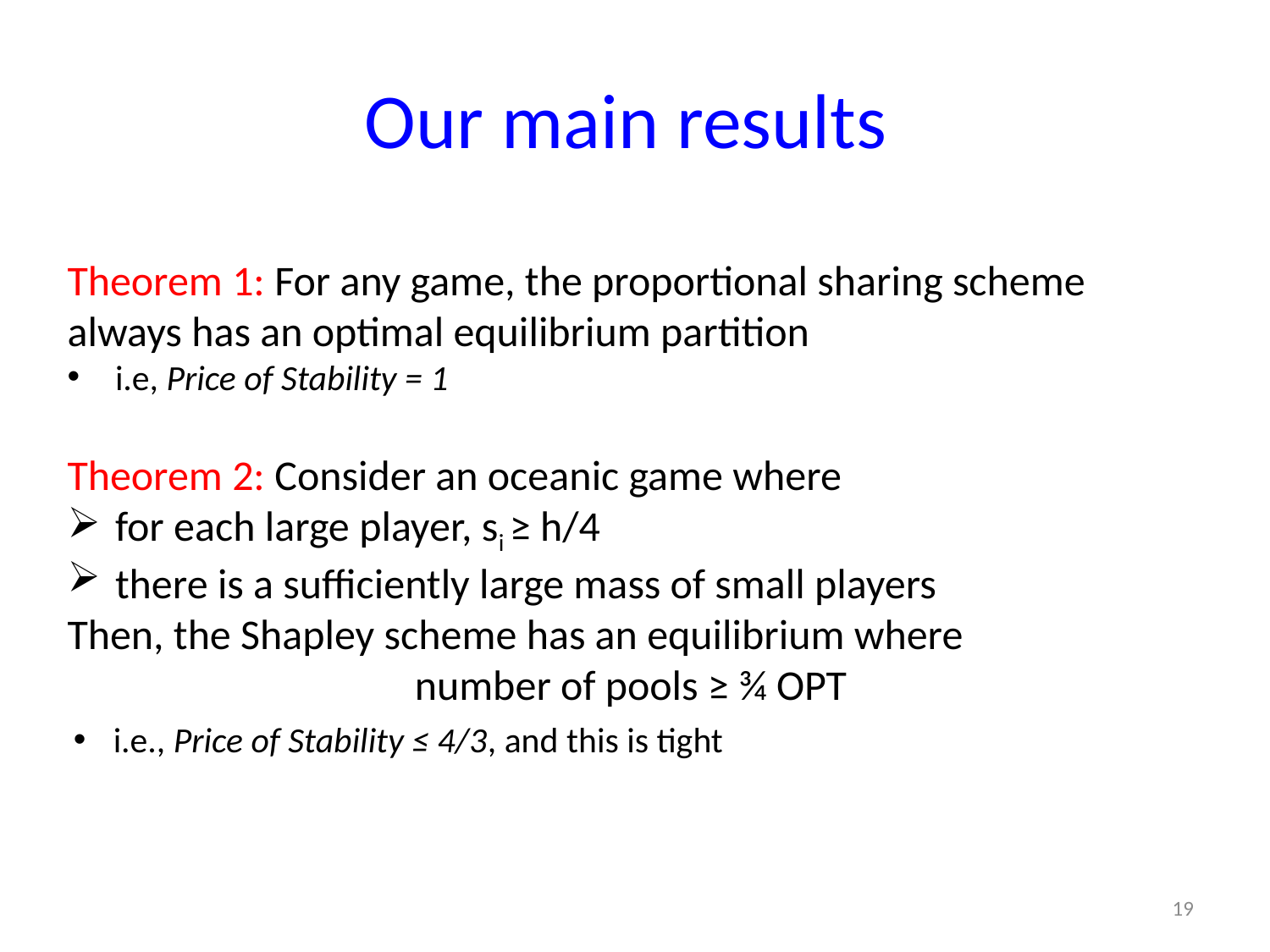

# Our main results

Theorem 1: For any game, the proportional sharing scheme always has an optimal equilibrium partition
i.e, Price of Stability = 1

Theorem 2: Consider an oceanic game where
for each large player, si ≥ h/4
there is a sufficiently large mass of small players
Then, the Shapley scheme has an equilibrium where
number of pools ≥ ¾ OPT
i.e., Price of Stability ≤ 4/3, and this is tight

19